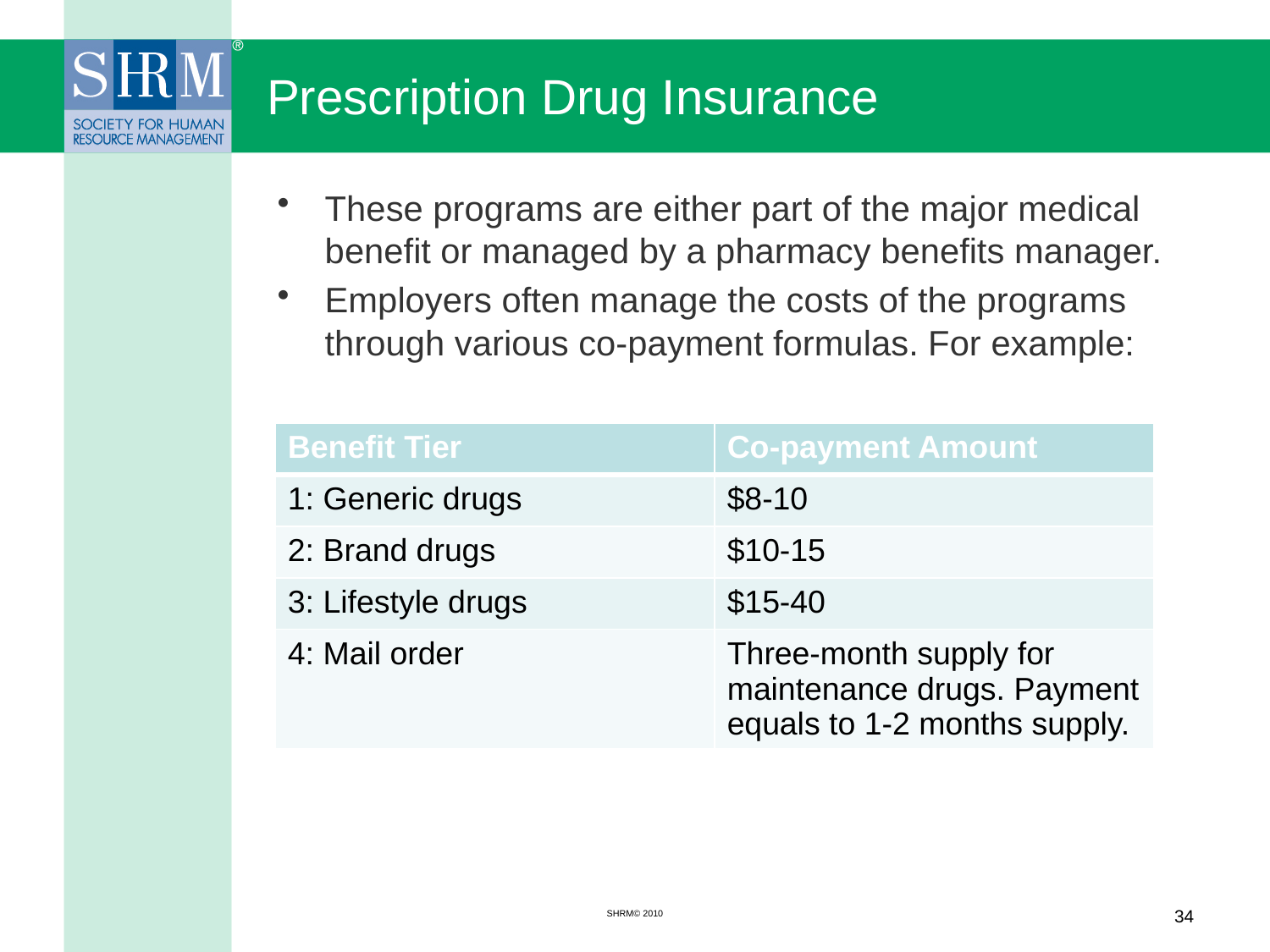

# Prescription Drug Insurance
These programs are either part of the major medical benefit or managed by a pharmacy benefits manager.
Employers often manage the costs of the programs through various co-payment formulas. For example:

| Benefit Tier | Co-payment Amount |
| --- | --- |
| 1: Generic drugs | $8-10 |
| 2: Brand drugs | $10-15 |
| 3: Lifestyle drugs | $15-40 |
| 4: Mail order | Three-month supply for maintenance drugs. Payment equals to 1-2 months supply. |
SHRM© 2010
34